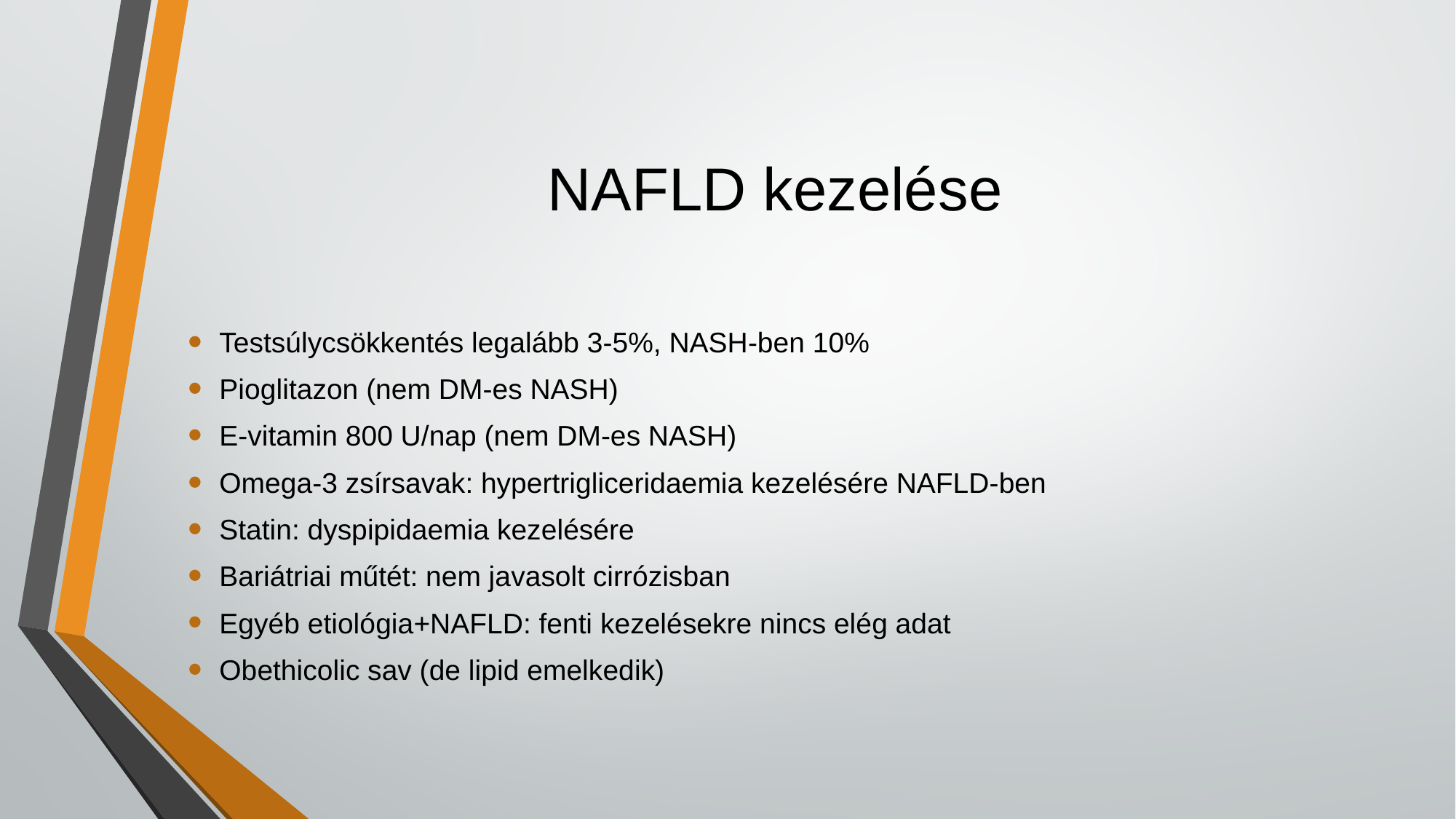

# NAFLD kezelése
Testsúlycsökkentés legalább 3-5%, NASH-ben 10%
Pioglitazon (nem DM-es NASH)
E-vitamin 800 U/nap (nem DM-es NASH)
Omega-3 zsírsavak: hypertrigliceridaemia kezelésére NAFLD-ben
Statin: dyspipidaemia kezelésére
Bariátriai műtét: nem javasolt cirrózisban
Egyéb etiológia+NAFLD: fenti kezelésekre nincs elég adat
Obethicolic sav (de lipid emelkedik)